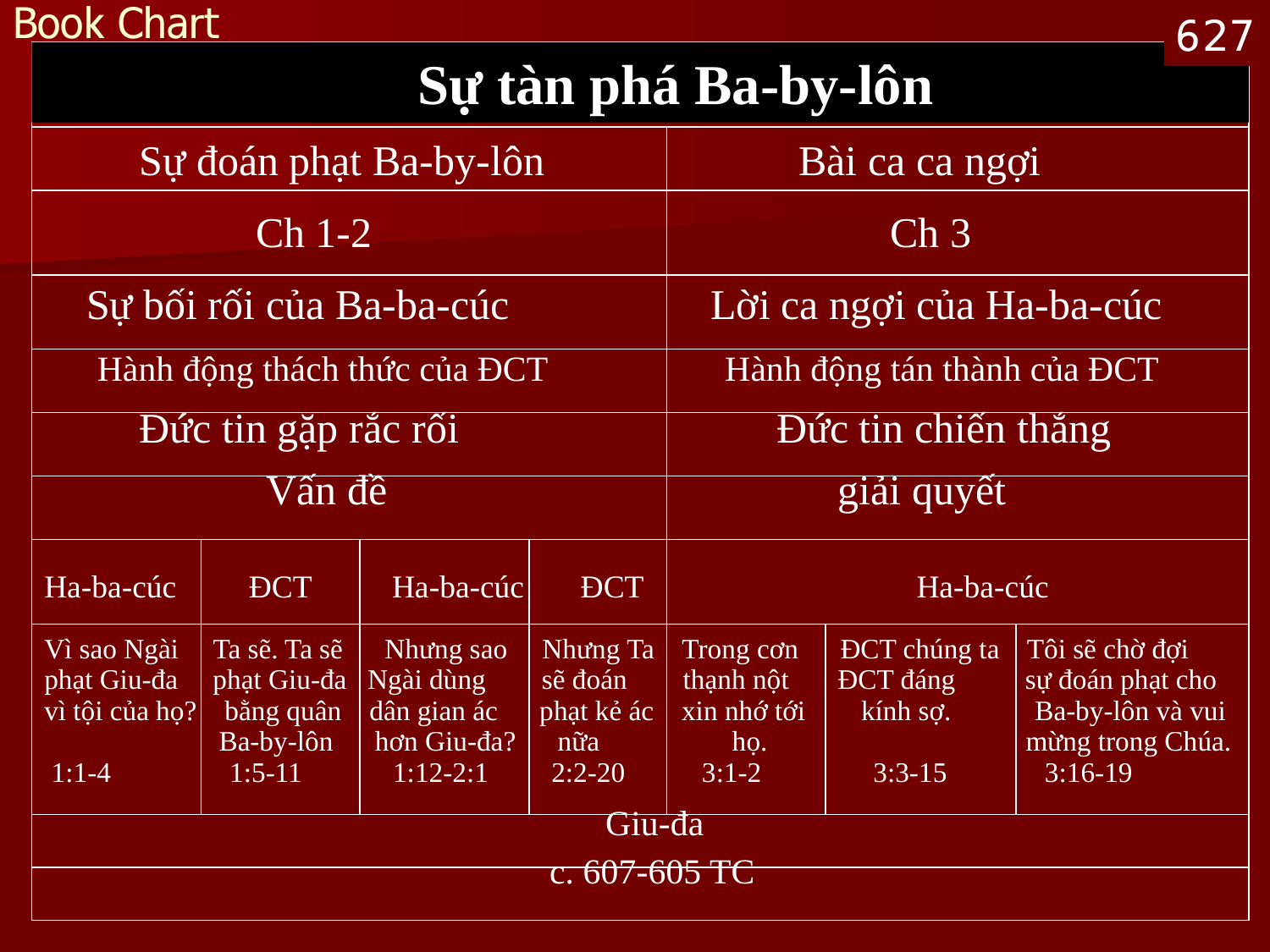

Book Chart
627

     Sự tàn phá Ba-by-lôn

        Sự đoán phạt Ba-by-lôn                        Bài ca ca ngợi
                   Ch 1-2                                                 Ch 3
   Sự bối rối của Ba-ba-cúc                   Lời ca ngợi của Ha-ba-cúc
    Hành động thách thức của ĐCT                    Hành động tán thành của ĐCT
        Đức tin gặp rắc rối                              Đức tin chiến thắng
                    Vấn đề				  giải quyết

Ha-ba-cúc         ĐCT          Ha-ba-cúc       ĐCT                                  Ha-ba-cúc

Vì sao Ngài     Ta sẽ. Ta sẽ      Nhưng sao     Nhưng Ta    Trong cơn      ĐCT chúng ta    Tôi sẽ chờ đợi
phạt Giu-đa     phạt Giu-đa   Ngài dùng        sẽ đoán        thạnh nột       ĐCT đáng          sự đoán phạt cho
vì tội của họ?    bằng quân    dân gian ác      phạt kẻ ác    xin nhớ tới        kính sợ.            Ba-by-lôn và vui
                         Ba-by-lôn      hơn Giu-đa?      nữa                   họ.                                     mừng trong Chúa.
 1:1-4                 1:5-11             1:12-2:1         2:2-20           3:1-2                3:3-15              3:16-19

 				      Giu-đa

			              c. 607-605 TC